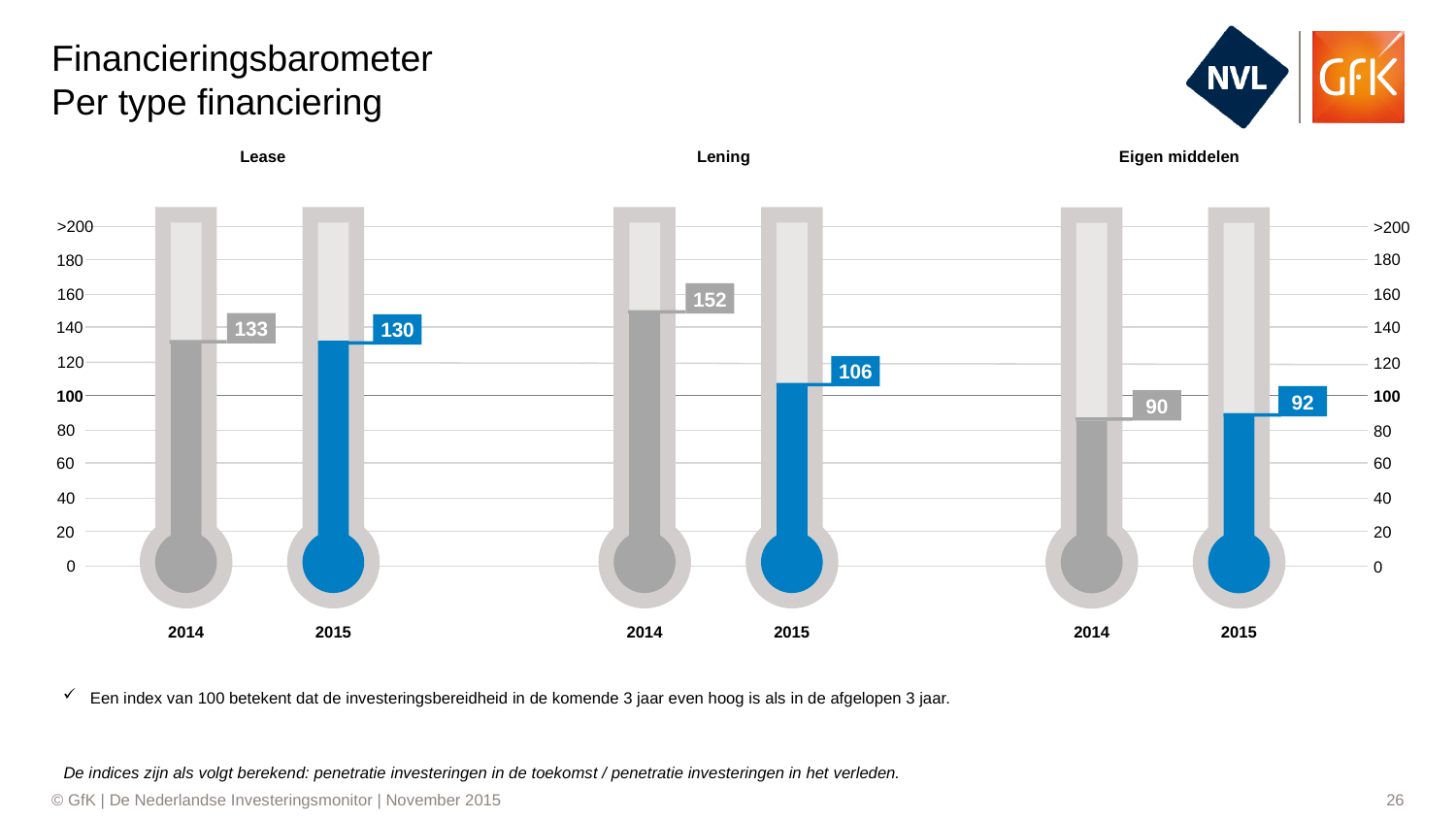

# Financieringsbarometer Per type financiering
Lease
Lening
Eigen middelen
>200
>200
160
120
80
40
0

2014

133

2015

130

2014

152

2015

106

2014

90

2015

92

180
180
160
140
140
120
100
100
80
60
60
40
20
20
0
Een index van 100 betekent dat de investeringsbereidheid in de komende 3 jaar even hoog is als in de afgelopen 3 jaar.
De indices zijn als volgt berekend: penetratie investeringen in de toekomst / penetratie investeringen in het verleden.